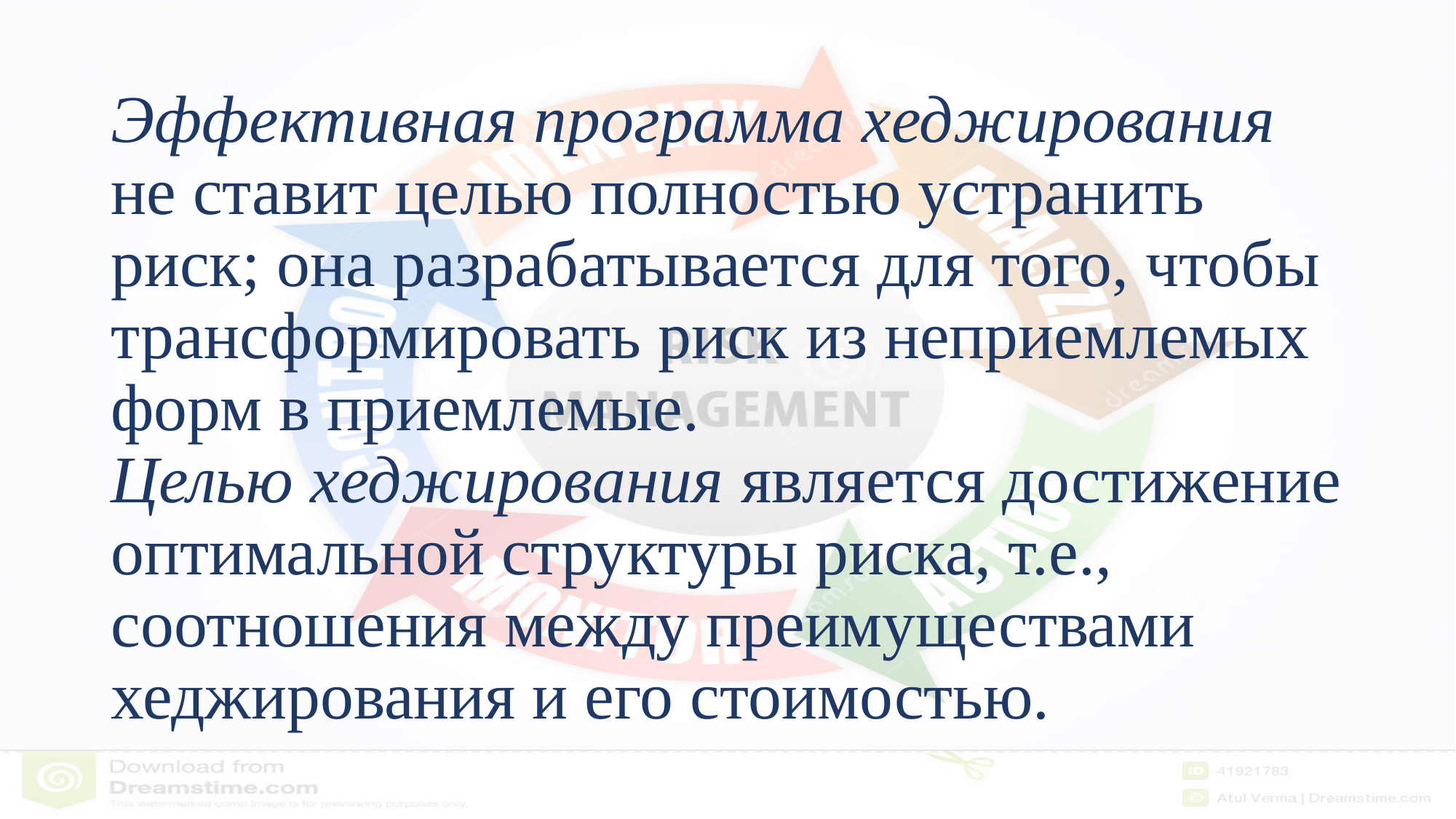

# Эффективная программа хеджирования не ставит целью полностью устранить риск; она разрабатывается для того, чтобы трансформировать риск из неприемлемых форм в приемлемые. Целью хеджирования является достижение оптимальной структуры риска, т.е., соотношения между преимуществами хеджирования и его стоимостью.